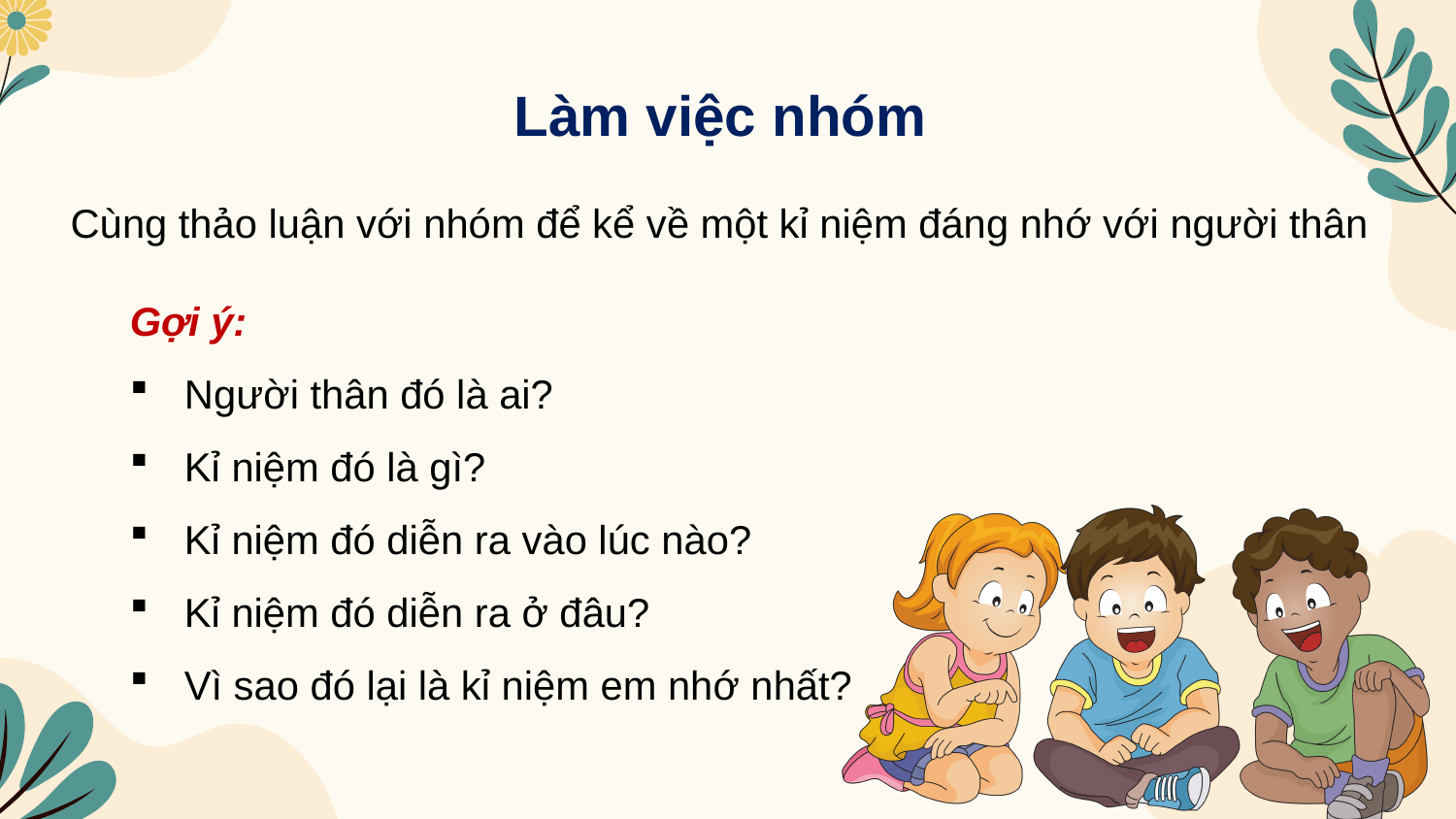

Làm việc nhóm
Cùng thảo luận với nhóm để kể về một kỉ niệm đáng nhớ với người thân
Gợi ý:
Người thân đó là ai?
Kỉ niệm đó là gì?
Kỉ niệm đó diễn ra vào lúc nào?
Kỉ niệm đó diễn ra ở đâu?
Vì sao đó lại là kỉ niệm em nhớ nhất?